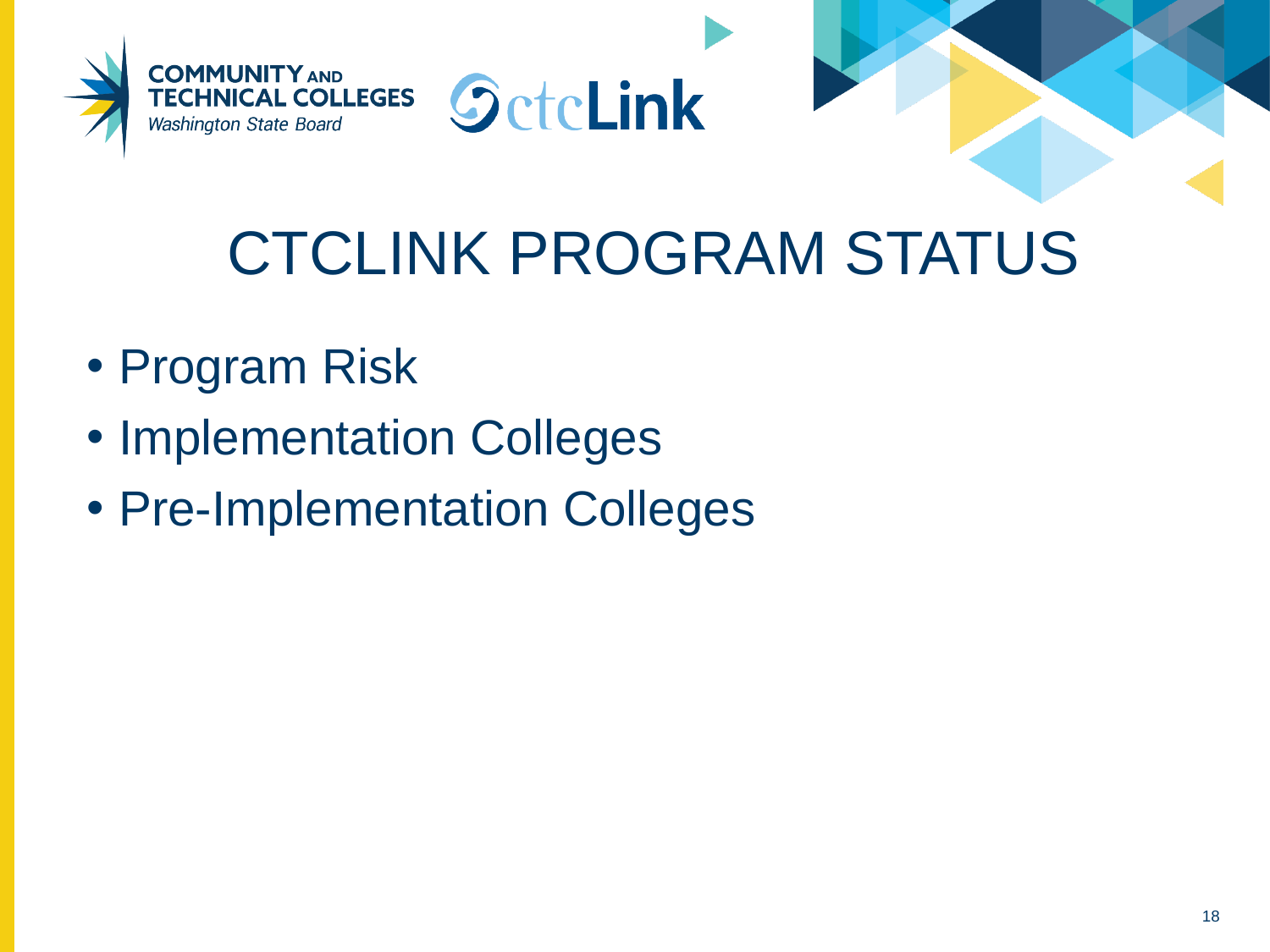

# Ctclink program status
Program Risk
Implementation Colleges
Pre-Implementation Colleges

18